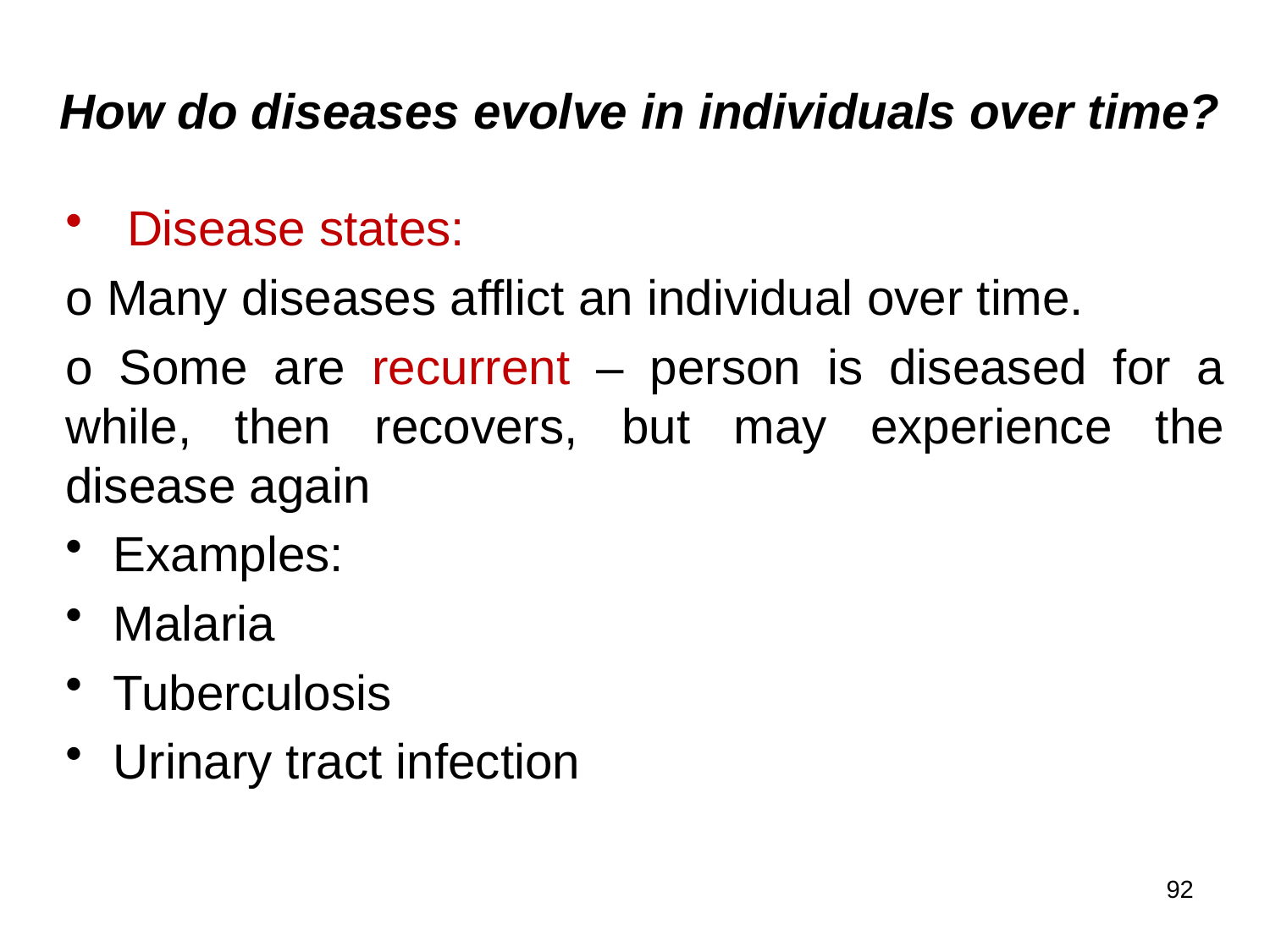

# How do diseases evolve in individuals over time?
 Disease states:
o Many diseases afflict an individual over time.
o Some are recurrent – person is diseased for a while, then recovers, but may experience the disease again
Examples:
Malaria
Tuberculosis
Urinary tract infection
92